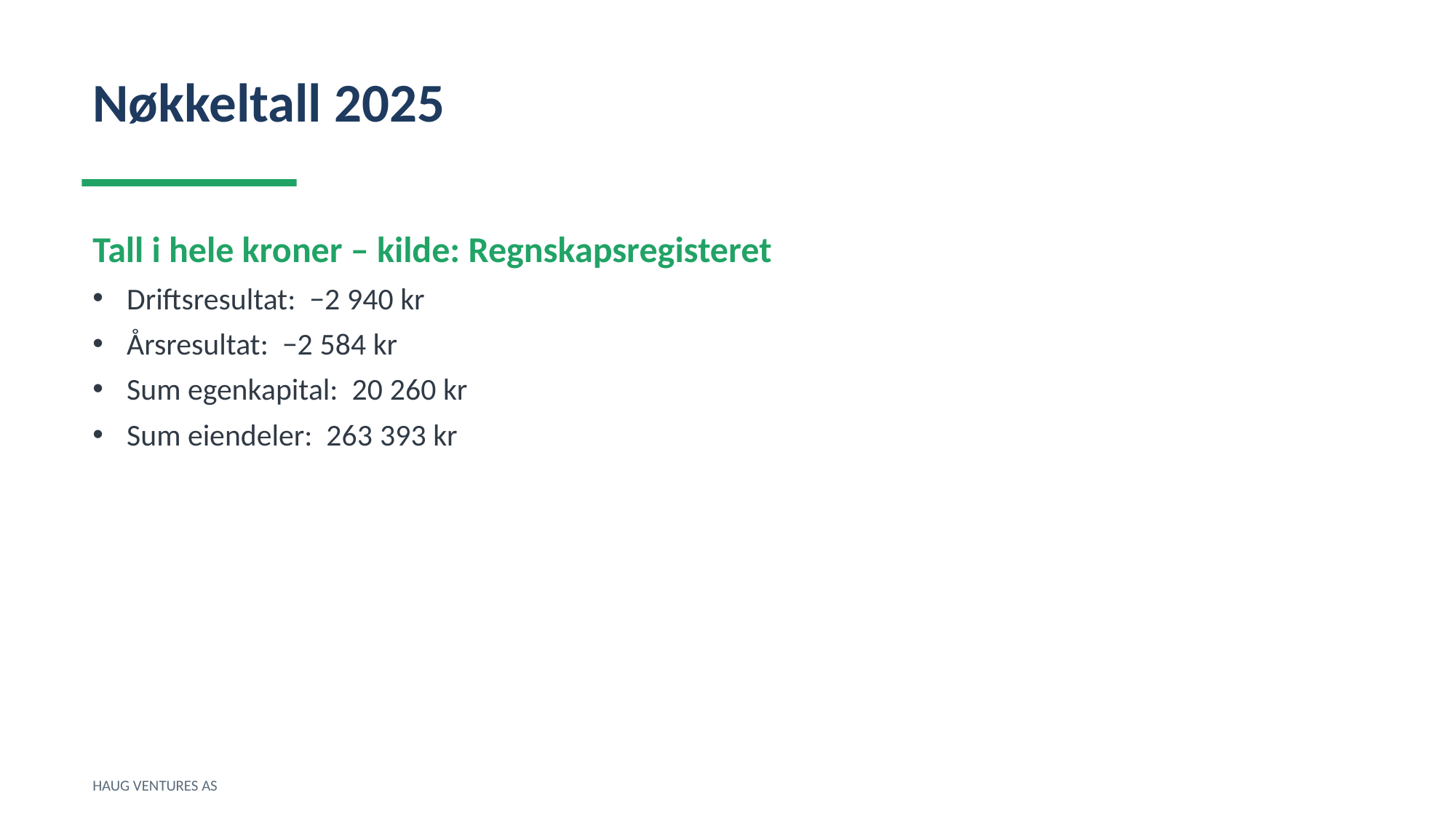

Nøkkeltall 2025

Tall i hele kroner – kilde: Regnskapsregisteret
Driftsresultat:  −2 940 kr
Årsresultat:  −2 584 kr
Sum egenkapital:  20 260 kr
Sum eiendeler:  263 393 kr
HAUG VENTURES AS